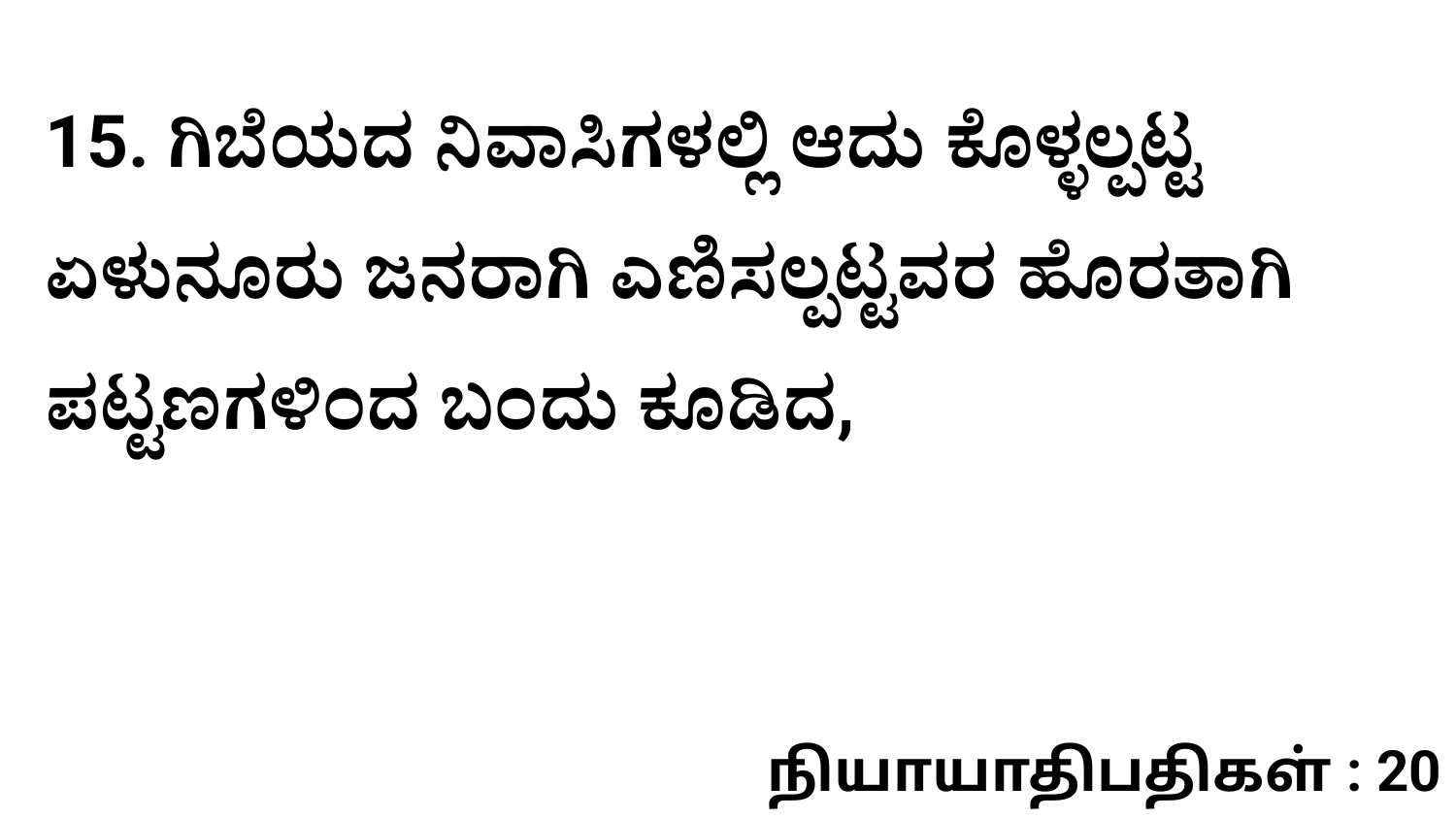

15. ಗಿಬೆಯದ ನಿವಾಸಿಗಳಲ್ಲಿ ಆದು ಕೊಳ್ಳಲ್ಪಟ್ಟ ಏಳುನೂರು ಜನರಾಗಿ ಎಣಿಸಲ್ಪಟ್ಟವರ ಹೊರತಾಗಿ ಪಟ್ಟಣಗಳಿಂದ ಬಂದು ಕೂಡಿದ,
நியாயாதிபதிகள் : 20